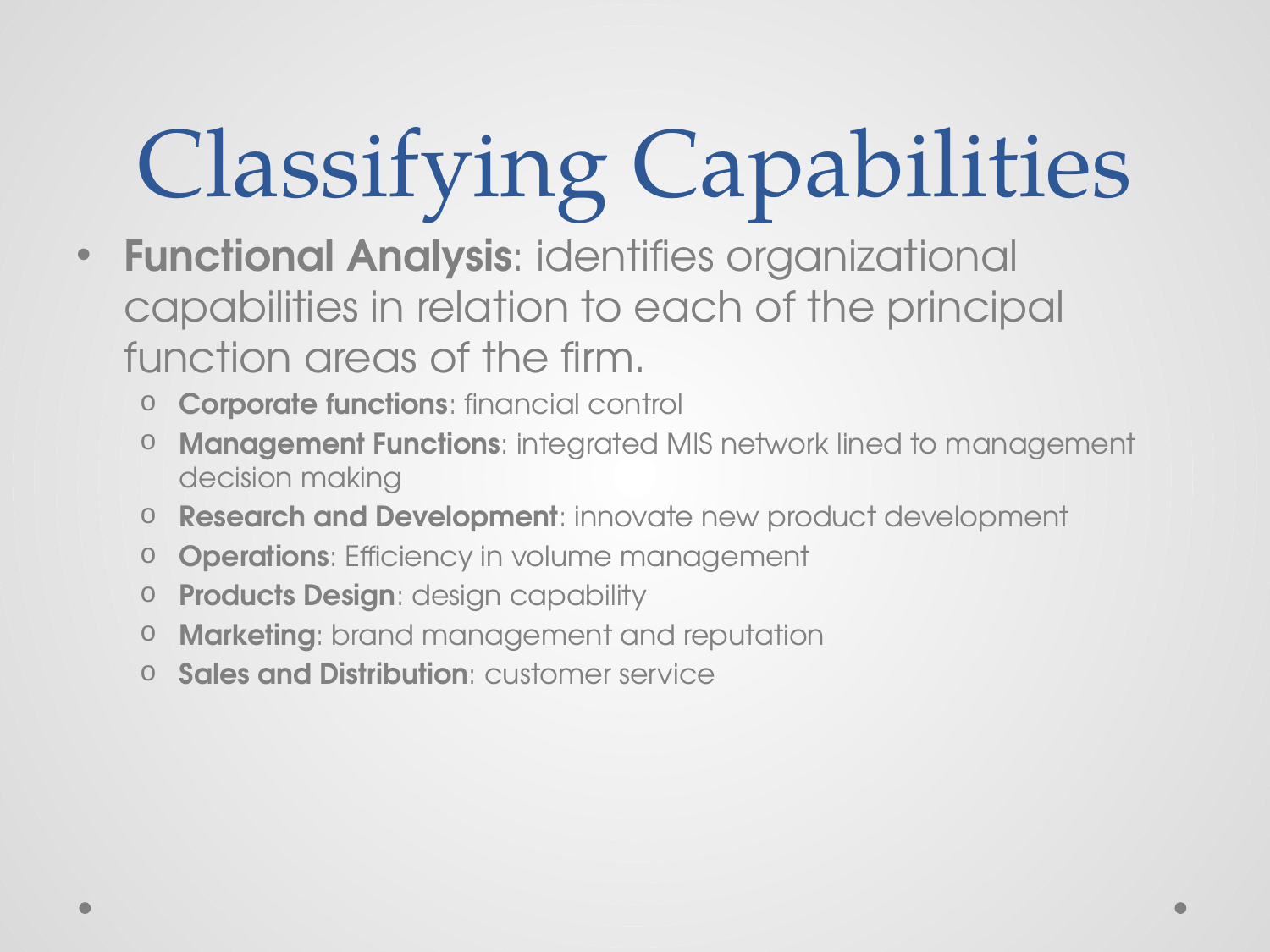

# Classifying Capabilities
Functional Analysis: identifies organizational capabilities in relation to each of the principal function areas of the firm.
Corporate functions: financial control
Management Functions: integrated MIS network lined to management decision making
Research and Development: innovate new product development
Operations: Efficiency in volume management
Products Design: design capability
Marketing: brand management and reputation
Sales and Distribution: customer service